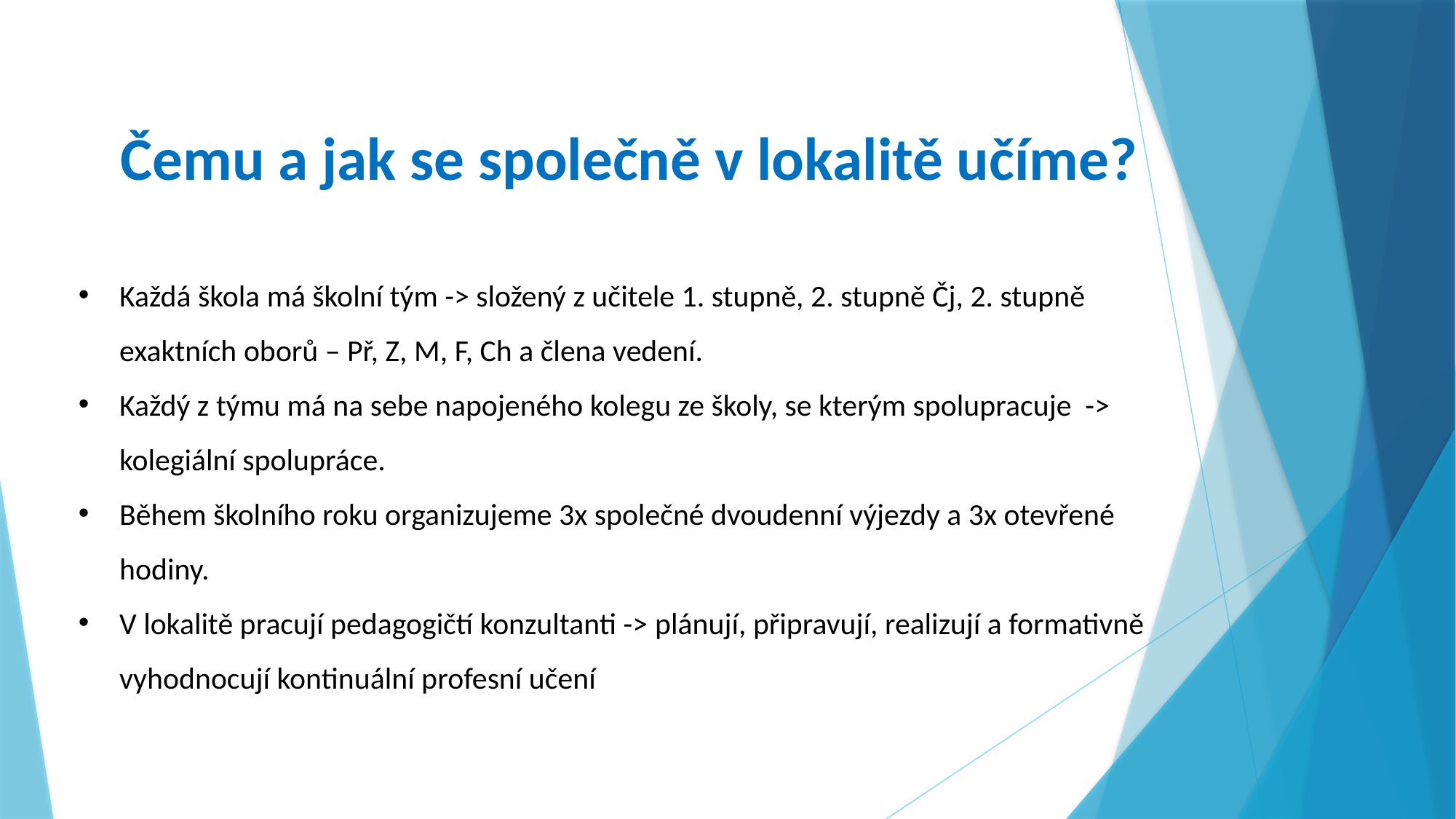

Čemu a jak se společně v lokalitě učíme?

Každá škola má školní tým -> složený z učitele 1. stupně, 2. stupně Čj, 2. stupně exaktních oborů – Př, Z, M, F, Ch a člena vedení.
Každý z týmu má na sebe napojeného kolegu ze školy, se kterým spolupracuje  -> kolegiální spolupráce.
Během školního roku organizujeme 3x společné dvoudenní výjezdy a 3x otevřené hodiny.
V lokalitě pracují pedagogičtí konzultanti -> plánují, připravují, realizují a formativně vyhodnocují kontinuální profesní učení